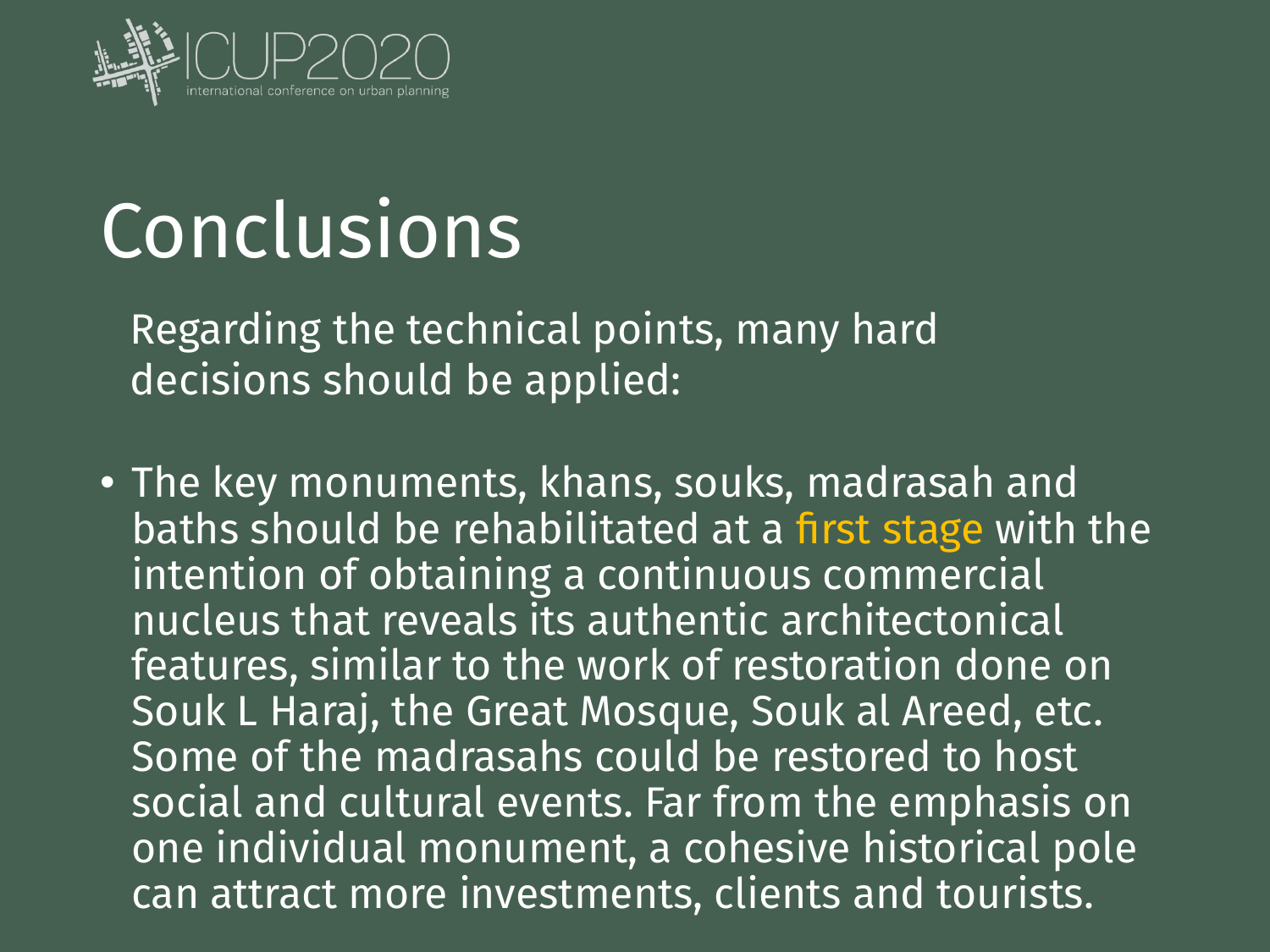

# Conclusions
Regarding the technical points, many hard decisions should be applied:
The key monuments, khans, souks, madrasah and baths should be rehabilitated at a first stage with the intention of obtaining a continuous commercial nucleus that reveals its authentic architectonical features, similar to the work of restoration done on Souk L Haraj, the Great Mosque, Souk al Areed, etc. Some of the madrasahs could be restored to host social and cultural events. Far from the emphasis on one individual monument, a cohesive historical pole can attract more investments, clients and tourists.